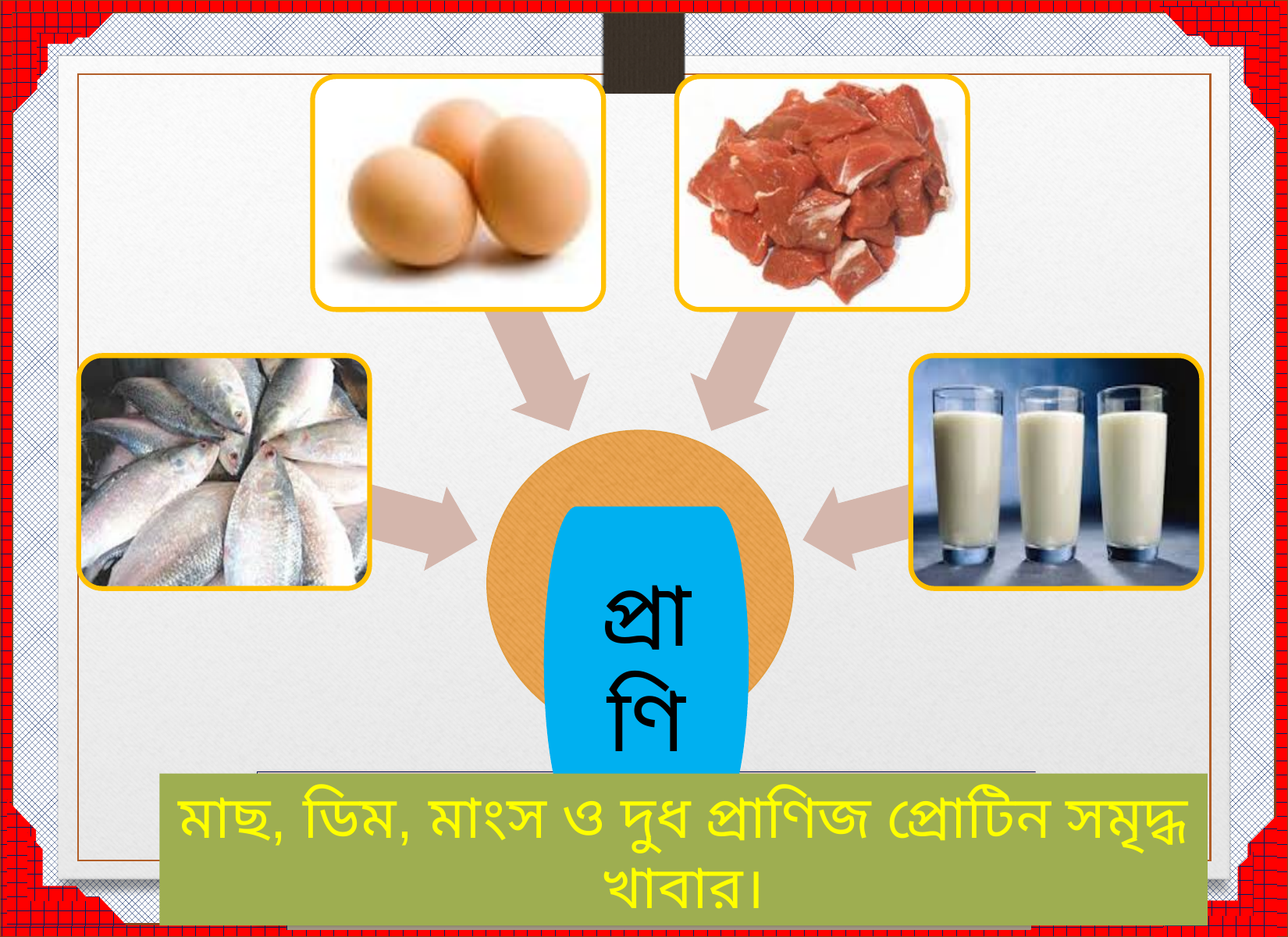

প্রাণি
 প্রোটিন সমৃদ্ধ খাবার বলে।
এ প্রোটিন সমৃদ্ধ খাবারগুলোর উৎস কি?
মাছ, ডিম, মাংস ও দুধ প্রাণিজ প্রোটিন সমৃদ্ধ খাবার।
এ খাদ্যগুলোকে কি সমৃদ্ধ খাদ্য বলে?